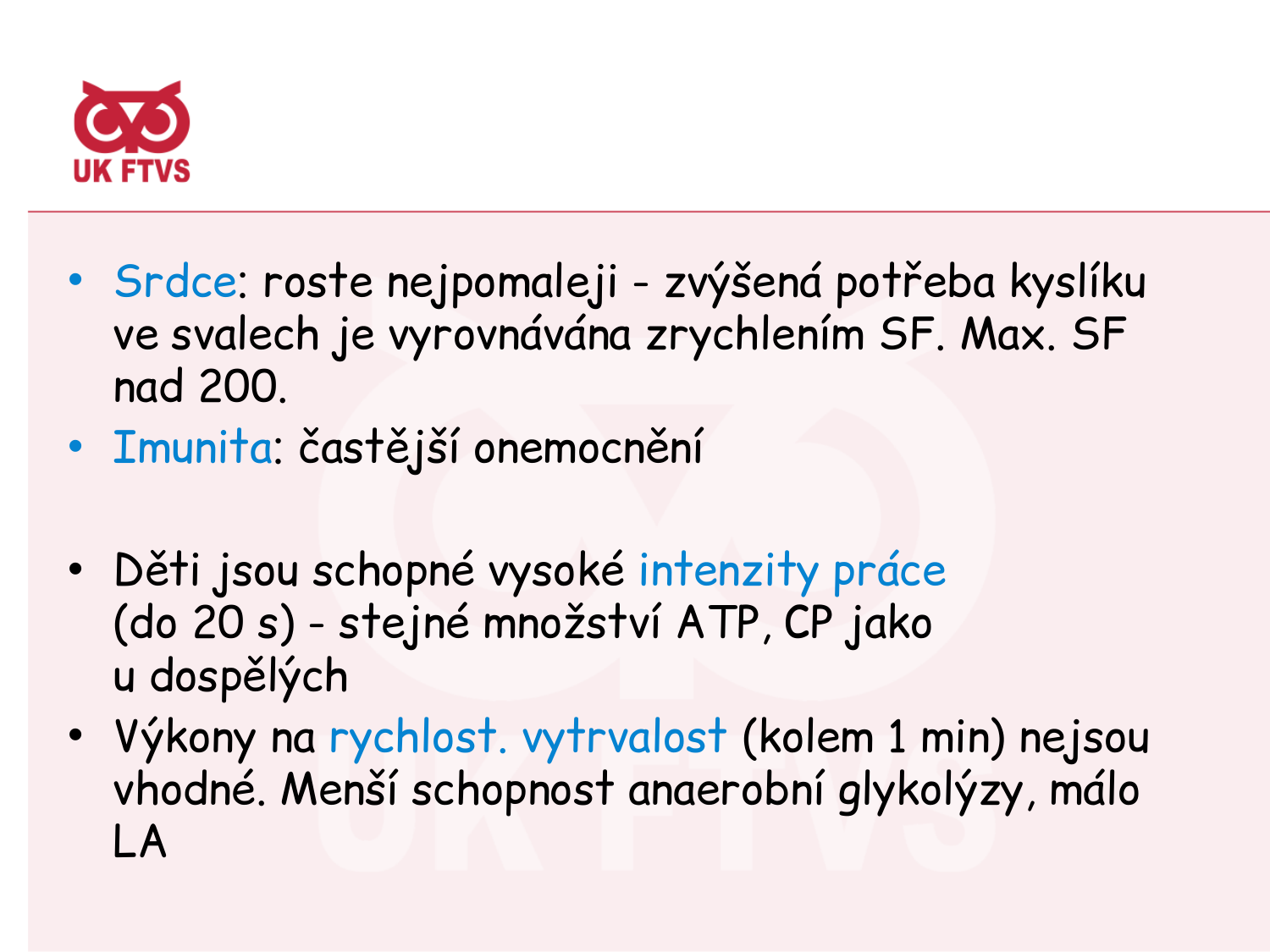

#
Srdce: roste nejpomaleji - zvýšená potřeba kyslíku ve svalech je vyrovnávána zrychlením SF. Max. SF nad 200.
Imunita: častější onemocnění

Děti jsou schopné vysoké intenzity práce
(do 20 s) - stejné množství ATP, CP jako
u dospělých
Výkony na rychlost. vytrvalost (kolem 1 min) nejsou vhodné. Menší schopnost anaerobní glykolýzy, málo LA